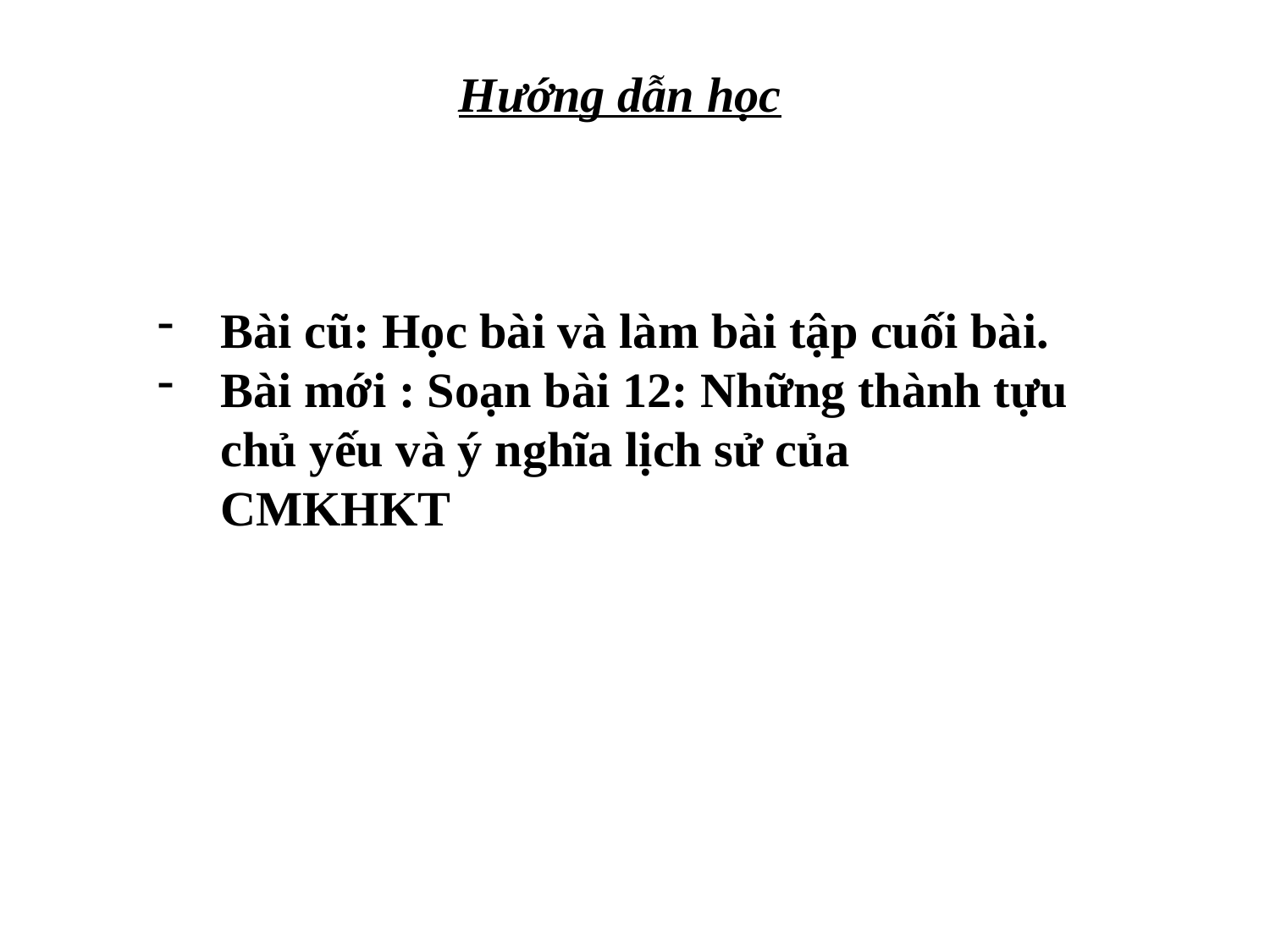

Hướng dẫn học

Bài cũ: Học bài và làm bài tập cuối bài.
Bài mới : Soạn bài 12: Những thành tựu chủ yếu và ý nghĩa lịch sử của CMKHKT